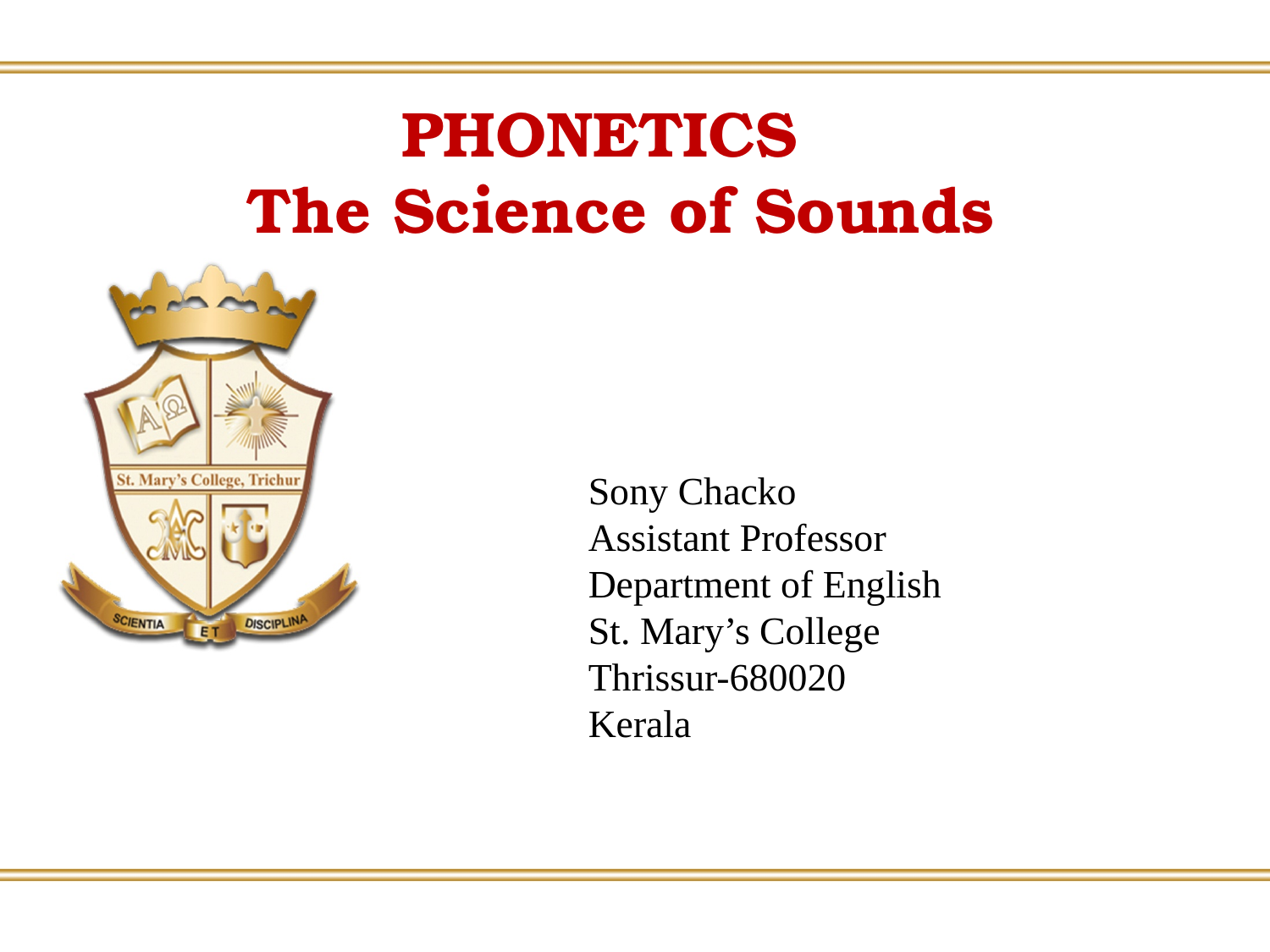

PHONETICS
  The Science of Sounds
Sony Chacko
Assistant Professor
Department of English
St. Mary’s College
Thrissur-680020
Kerala